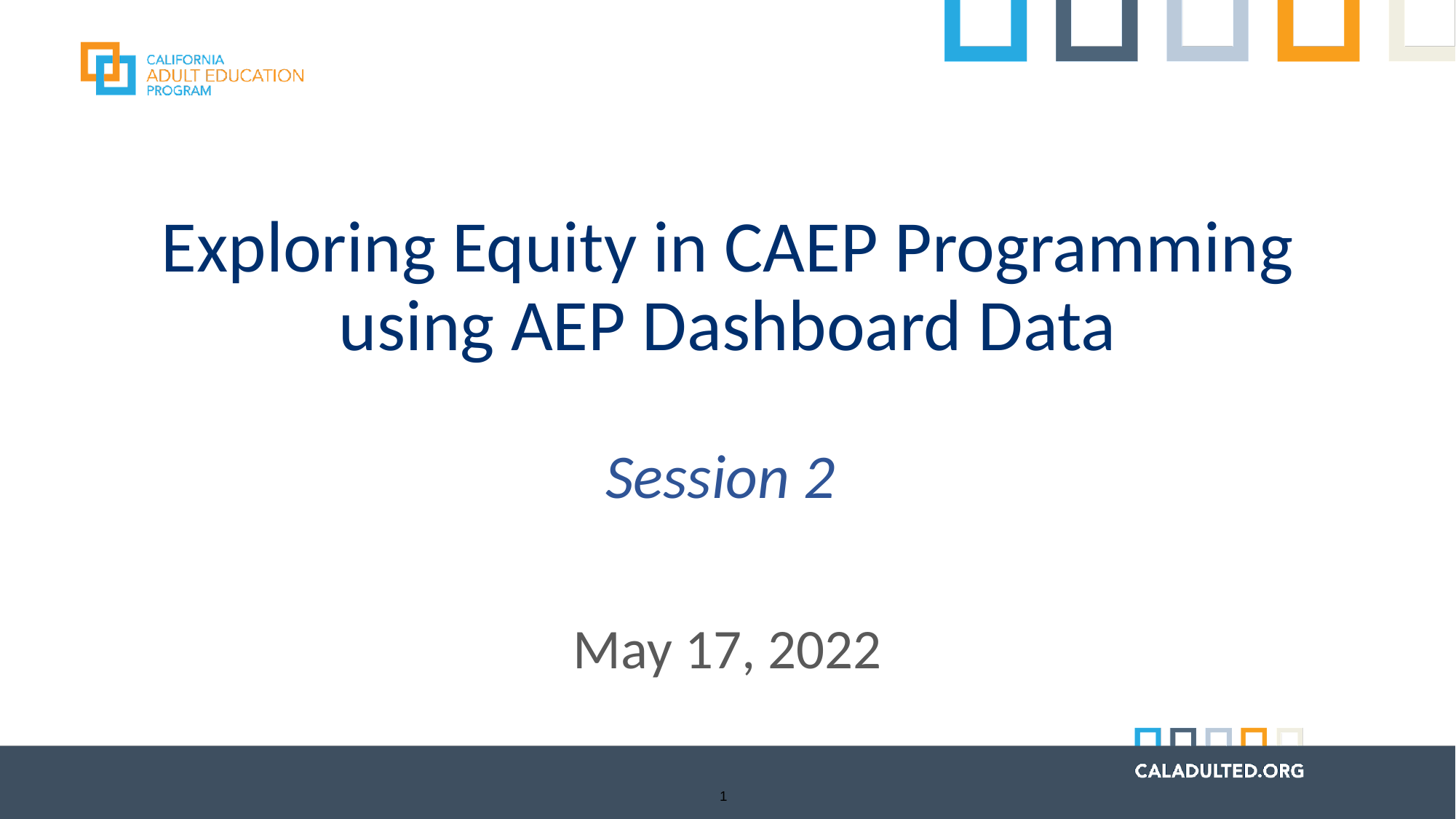

# Exploring Equity in CAEP Programming using AEP Dashboard Data

Session 2

May 17, 2022

1